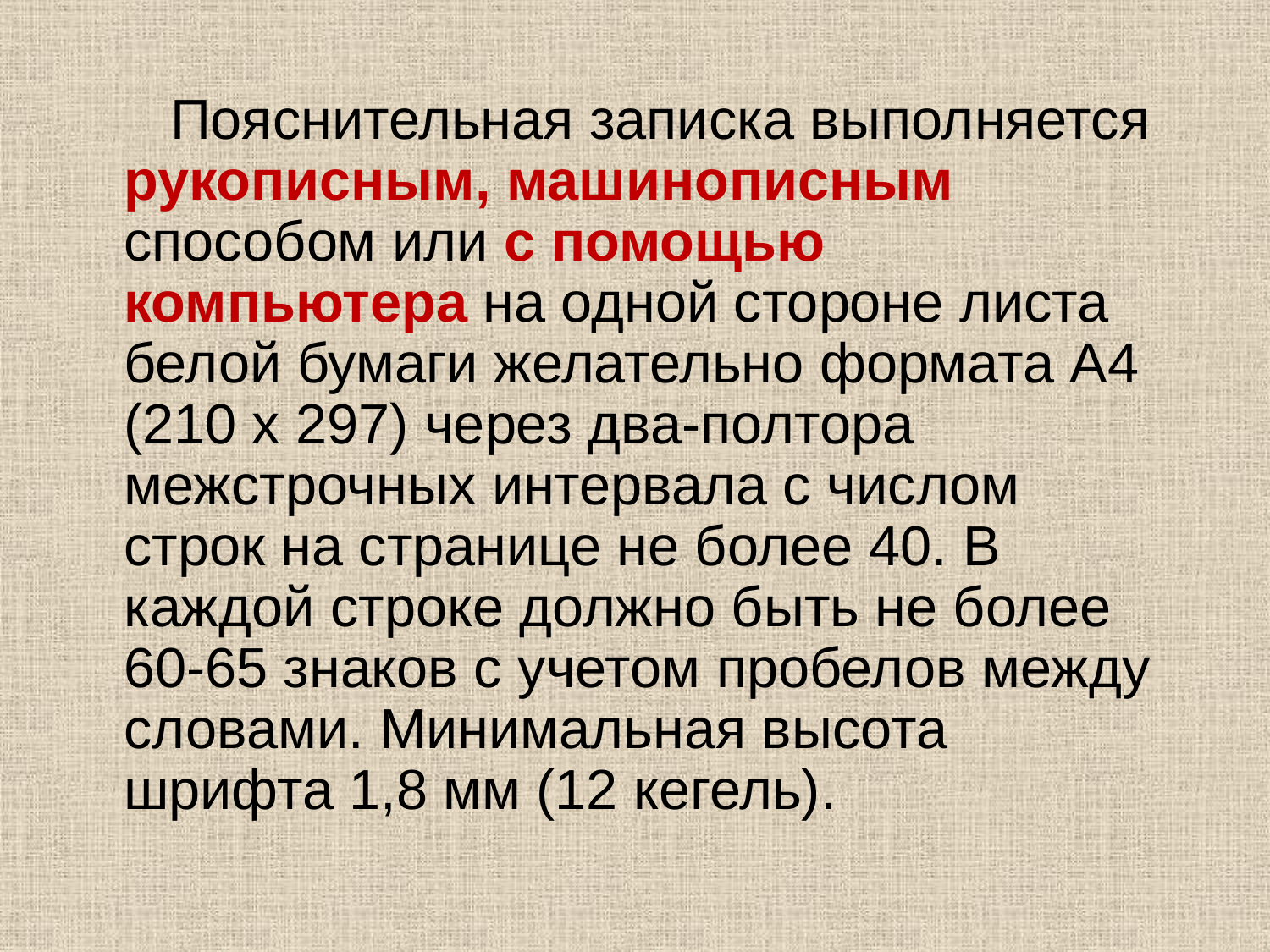

Пояснительная записка выполняется рукописным, машинописным способом или с помощью компьютера на одной стороне листа белой бумаги желательно формата А4 (210 х 297) через два-полтора межстрочных интервала с числом строк на странице не более 40. В каждой строке должно быть не более 60-65 знаков с учетом пробелов между словами. Минимальная высота шрифта 1,8 мм (12 кегель).